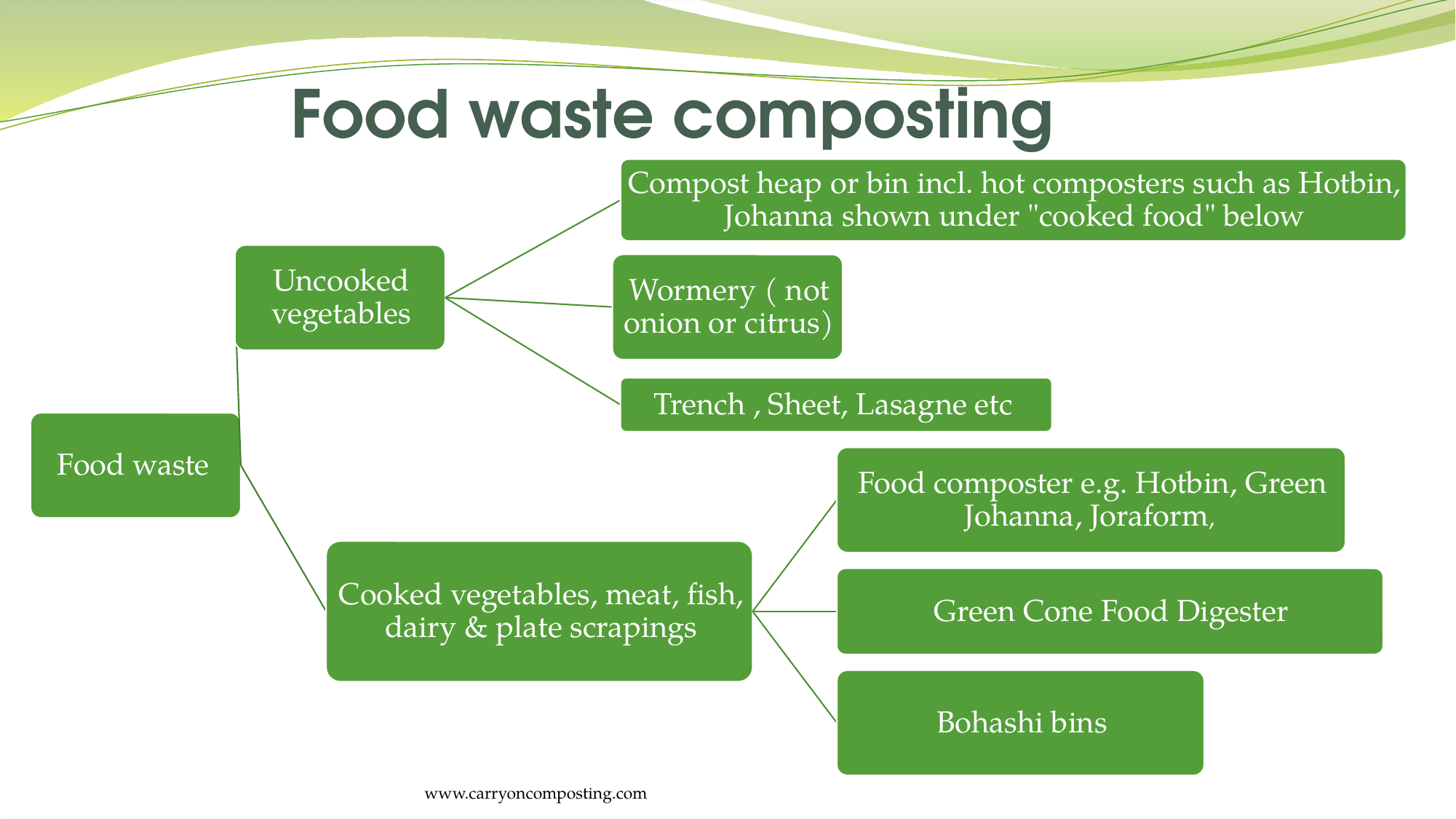

# Food waste composting
Food waste

Uncooked vegetables

Compost heap or bin incl. hot composters such as Hotbin, Johanna shown under "cooked food" below

Wormery ( not onion or citrus)

Trench , Sheet, Lasagne etc

Cooked vegetables, meat, fish, dairy & plate scrapings

Food composter e.g. Hotbin, Green Johanna, Joraform,

Green Cone Food Digester

Bohashi bins

www.carryoncomposting.com